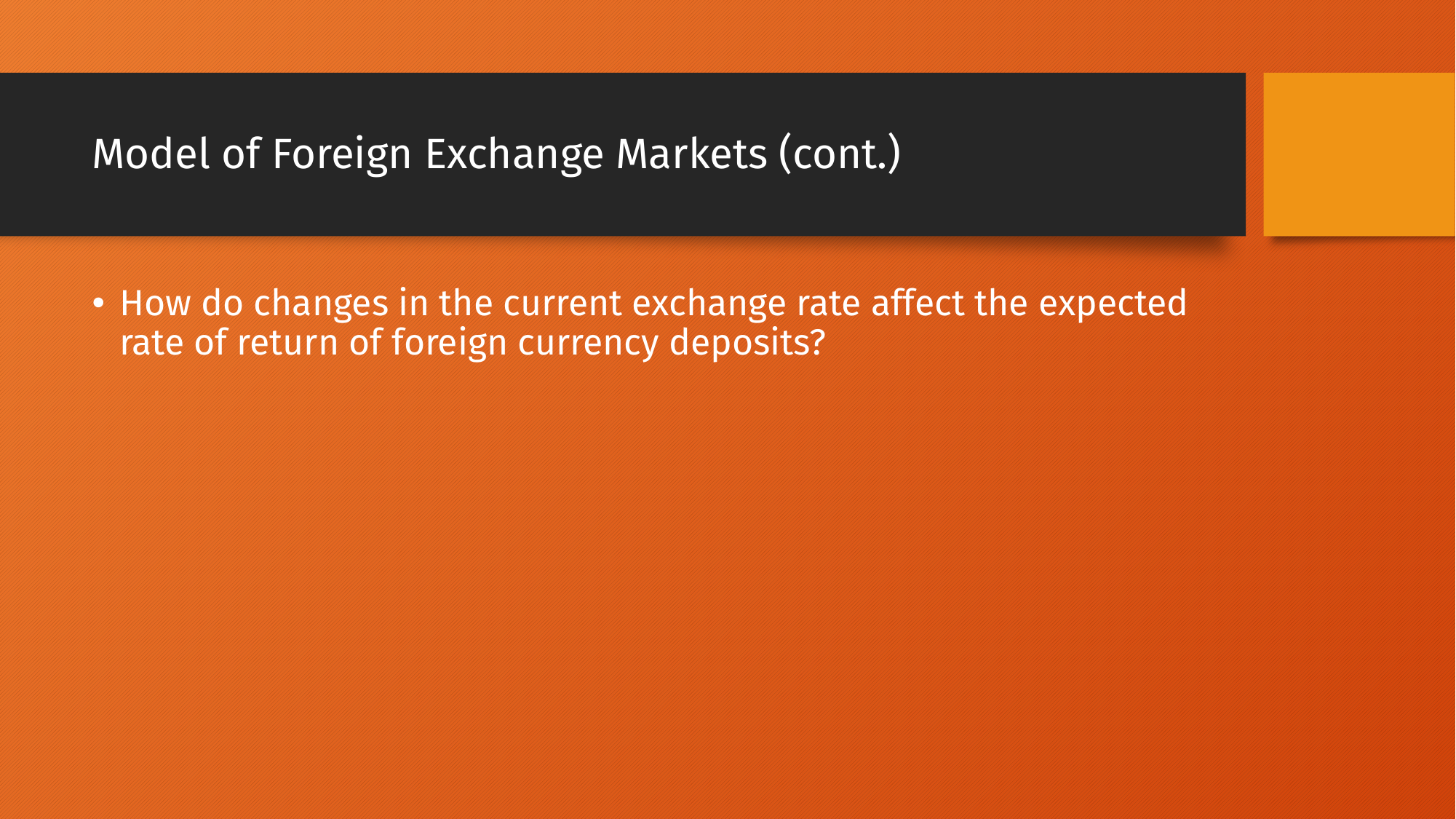

# Model of Foreign Exchange Markets (cont.)
How do changes in the current exchange rate affect the expected rate of return of foreign currency deposits?